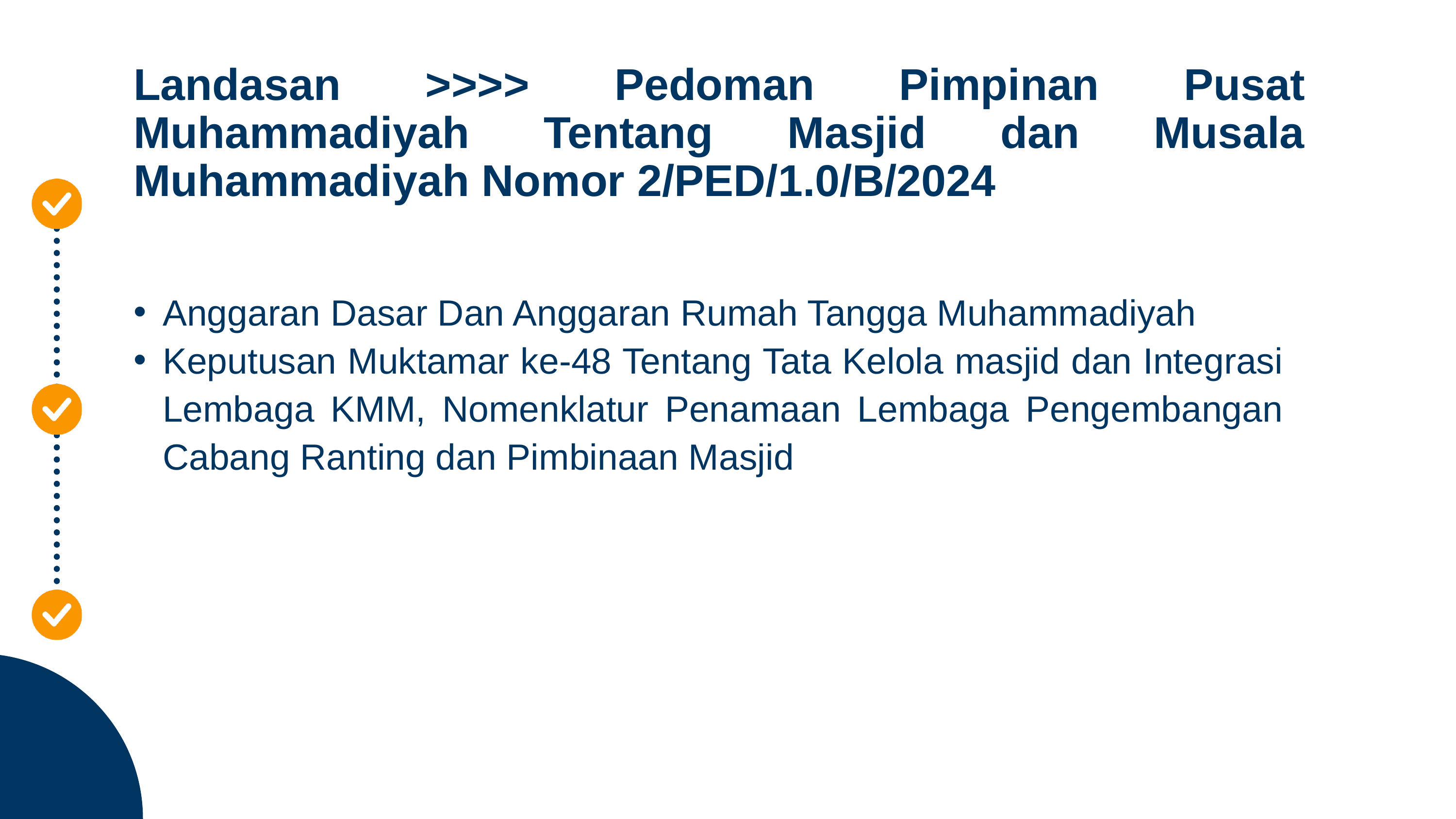

Landasan >>>> Pedoman Pimpinan Pusat Muhammadiyah Tentang Masjid dan Musala Muhammadiyah Nomor 2/PED/1.0/B/2024

Anggaran Dasar Dan Anggaran Rumah Tangga Muhammadiyah
Keputusan Muktamar ke-48 Tentang Tata Kelola masjid dan Integrasi Lembaga KMM, Nomenklatur Penamaan Lembaga Pengembangan Cabang Ranting dan Pimbinaan Masjid